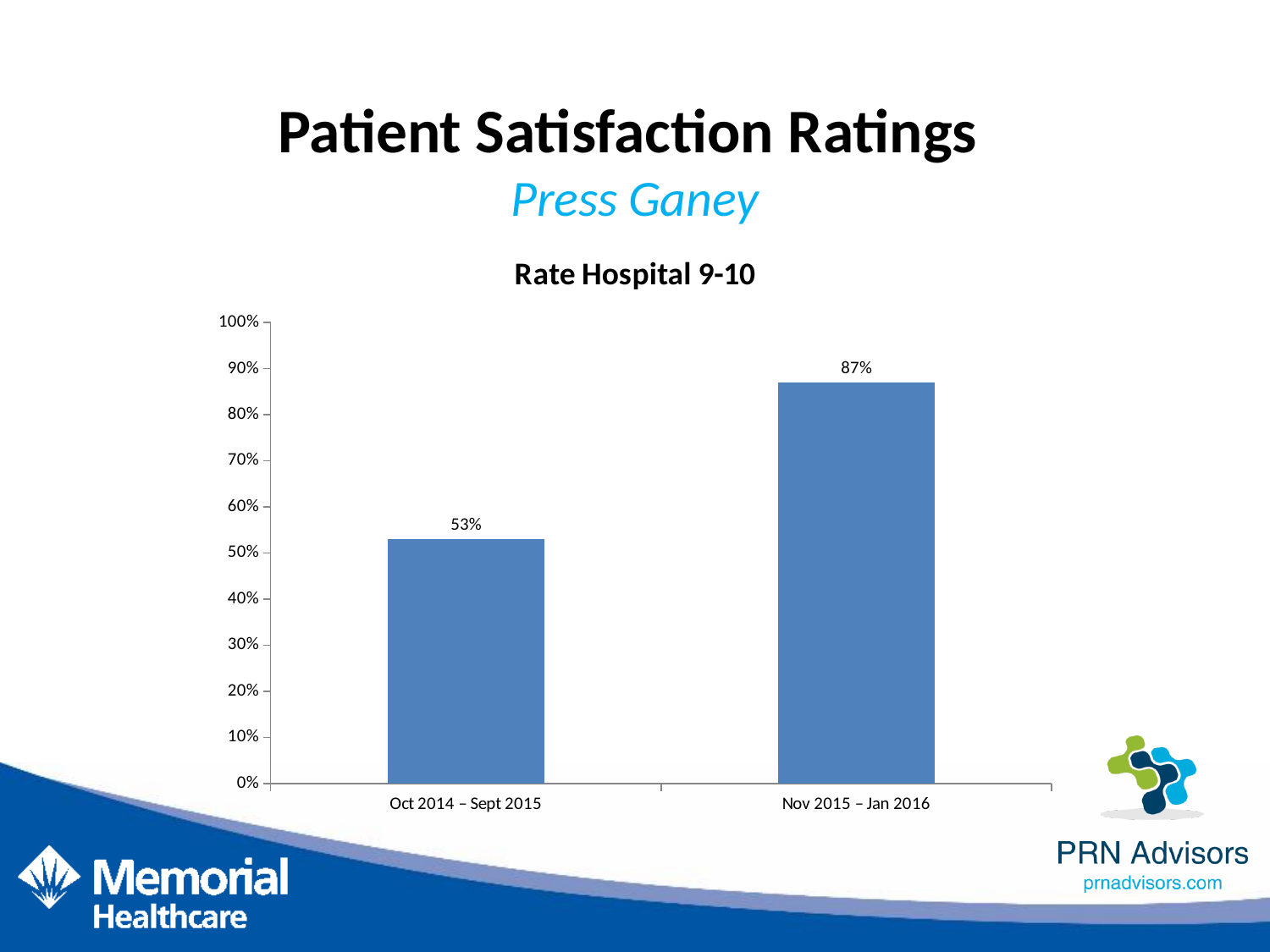

# Patient Satisfaction Ratings Press Ganey

### Chart: Rate Hospital 9-10

| Category | Rate Hospital 9-10 |
|---|---|
| Oct 2014 – Sept 2015 | 0.53 |
| Nov 2015 – Jan 2016 | 0.8700000000000001 |